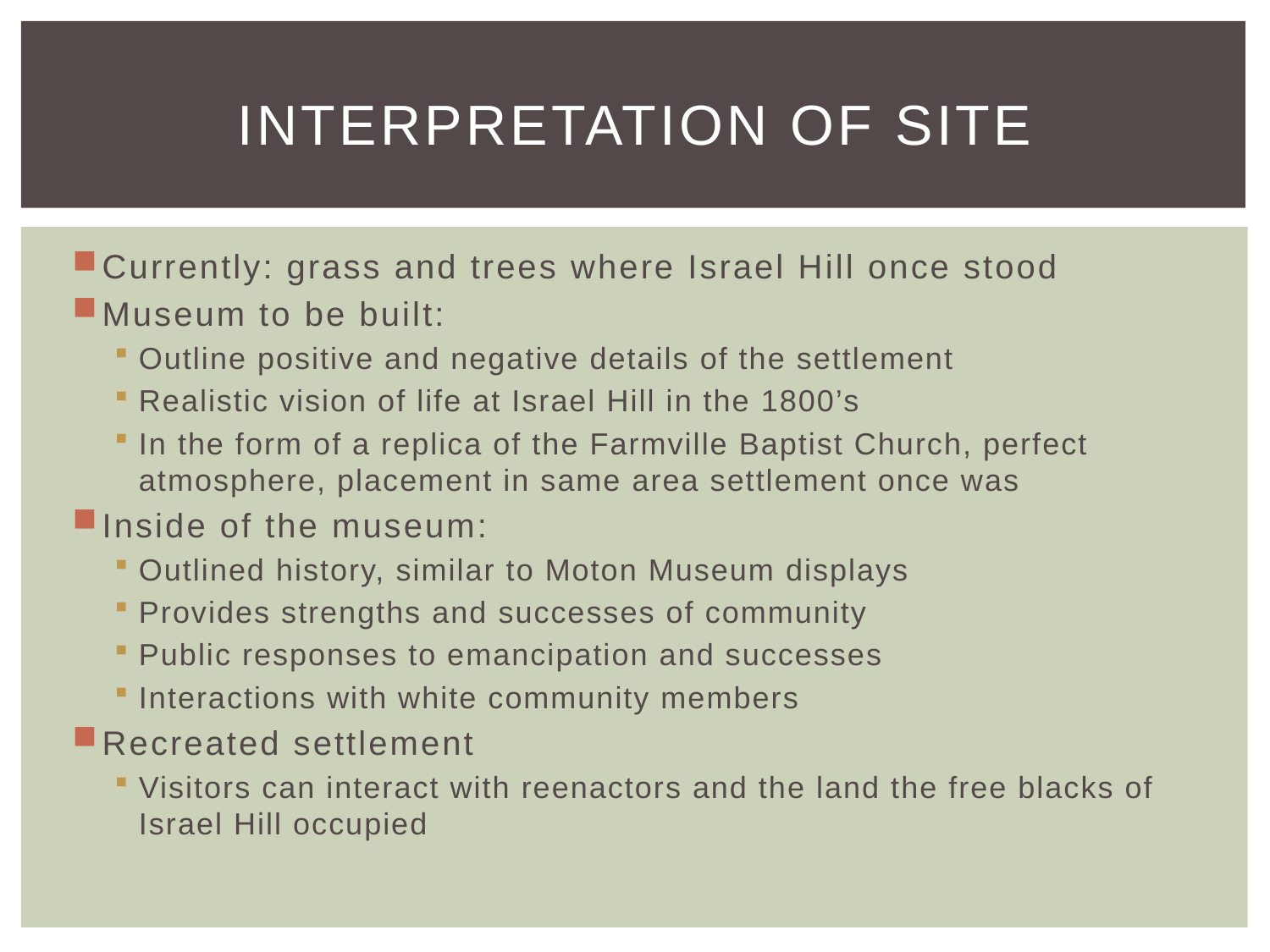

# Interpretation of site
Currently: grass and trees where Israel Hill once stood
Museum to be built:
Outline positive and negative details of the settlement
Realistic vision of life at Israel Hill in the 1800’s
In the form of a replica of the Farmville Baptist Church, perfect atmosphere, placement in same area settlement once was
Inside of the museum:
Outlined history, similar to Moton Museum displays
Provides strengths and successes of community
Public responses to emancipation and successes
Interactions with white community members
Recreated settlement
Visitors can interact with reenactors and the land the free blacks of Israel Hill occupied